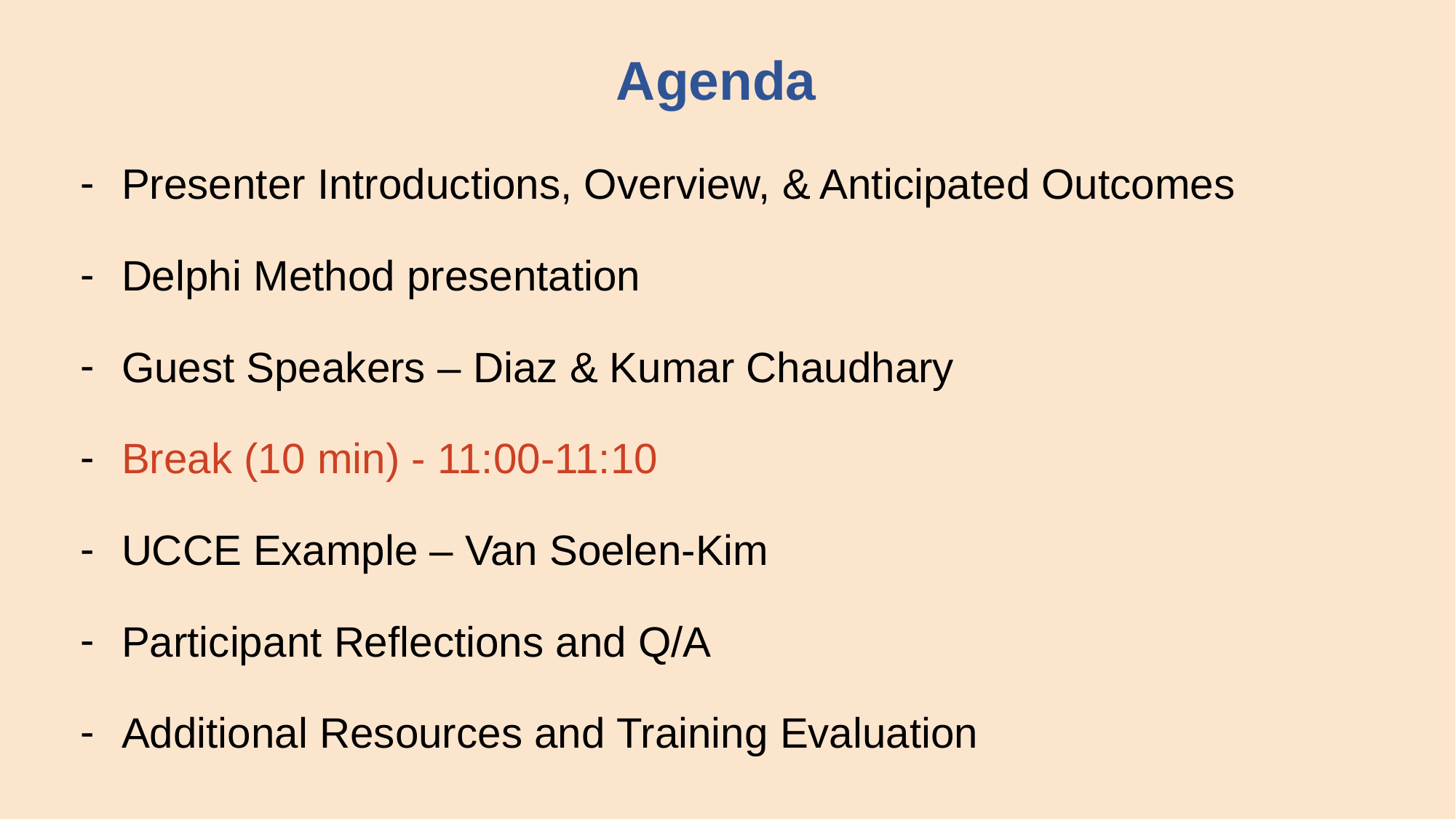

# Agenda
Presenter Introductions, Overview, & Anticipated Outcomes

Delphi Method presentation

Guest Speakers – Diaz & Kumar Chaudhary

Break (10 min) - 11:00-11:10

UCCE Example – Van Soelen-Kim

Participant Reflections and Q/A

Additional Resources and Training Evaluation